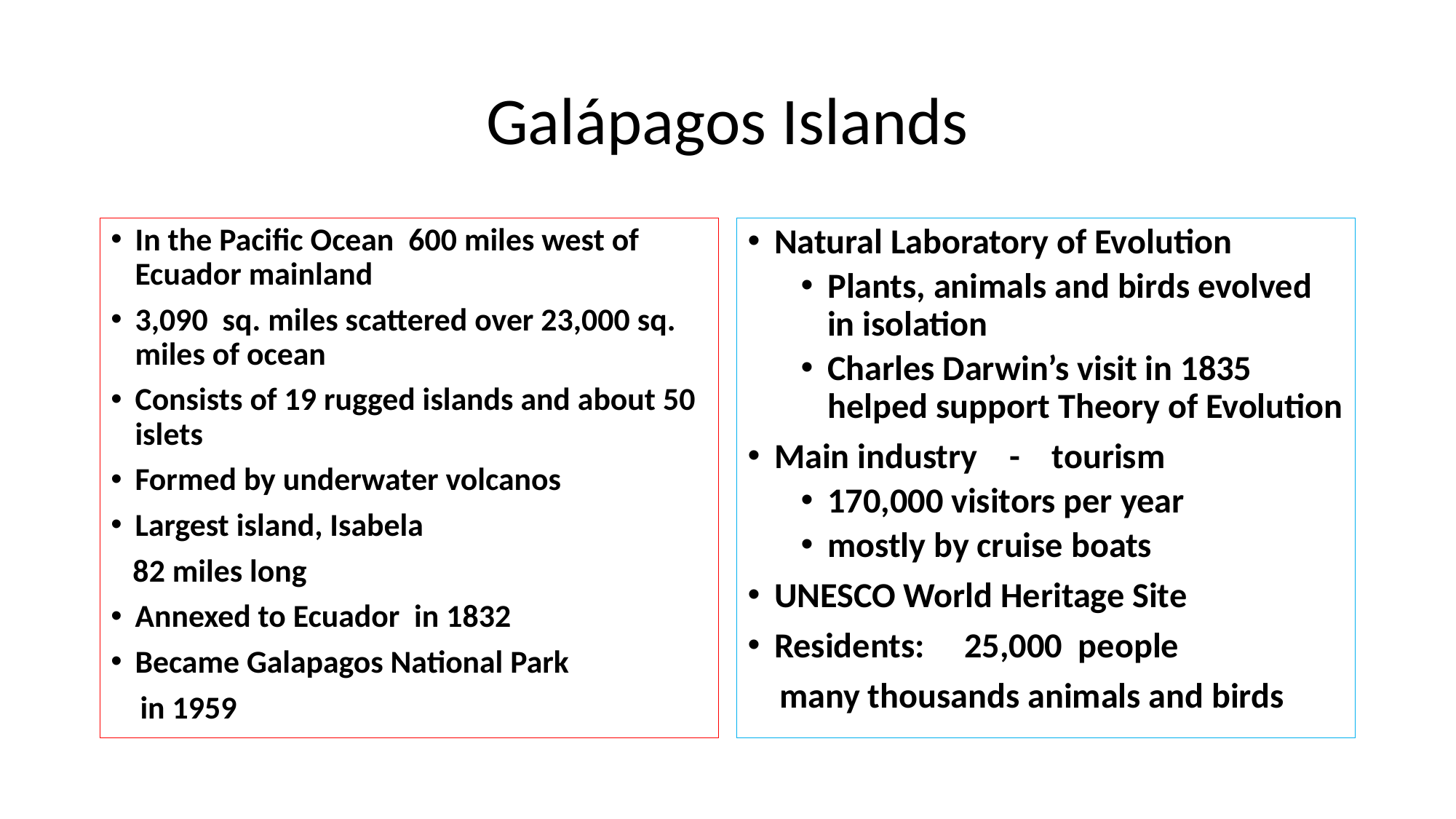

# Galápagos Islands
In the Pacific Ocean  600 miles west of  Ecuador mainland
3,090  sq. miles scattered over 23,000 sq. miles of ocean
Consists of 19 rugged islands and about 50 islets
Formed by underwater volcanos
Largest island, Isabela
   82 miles long
Annexed to Ecuador  in 1832
Became Galapagos National Park
    in 1959

Natural Laboratory of Evolution
Plants, animals and birds evolved in isolation
Charles Darwin’s visit in 1835 helped support Theory of Evolution
Main industry    -    tourism
170,000 visitors per year
mostly by cruise boats
UNESCO World Heritage Site
Residents:     25,000  people
    many thousands animals and birds